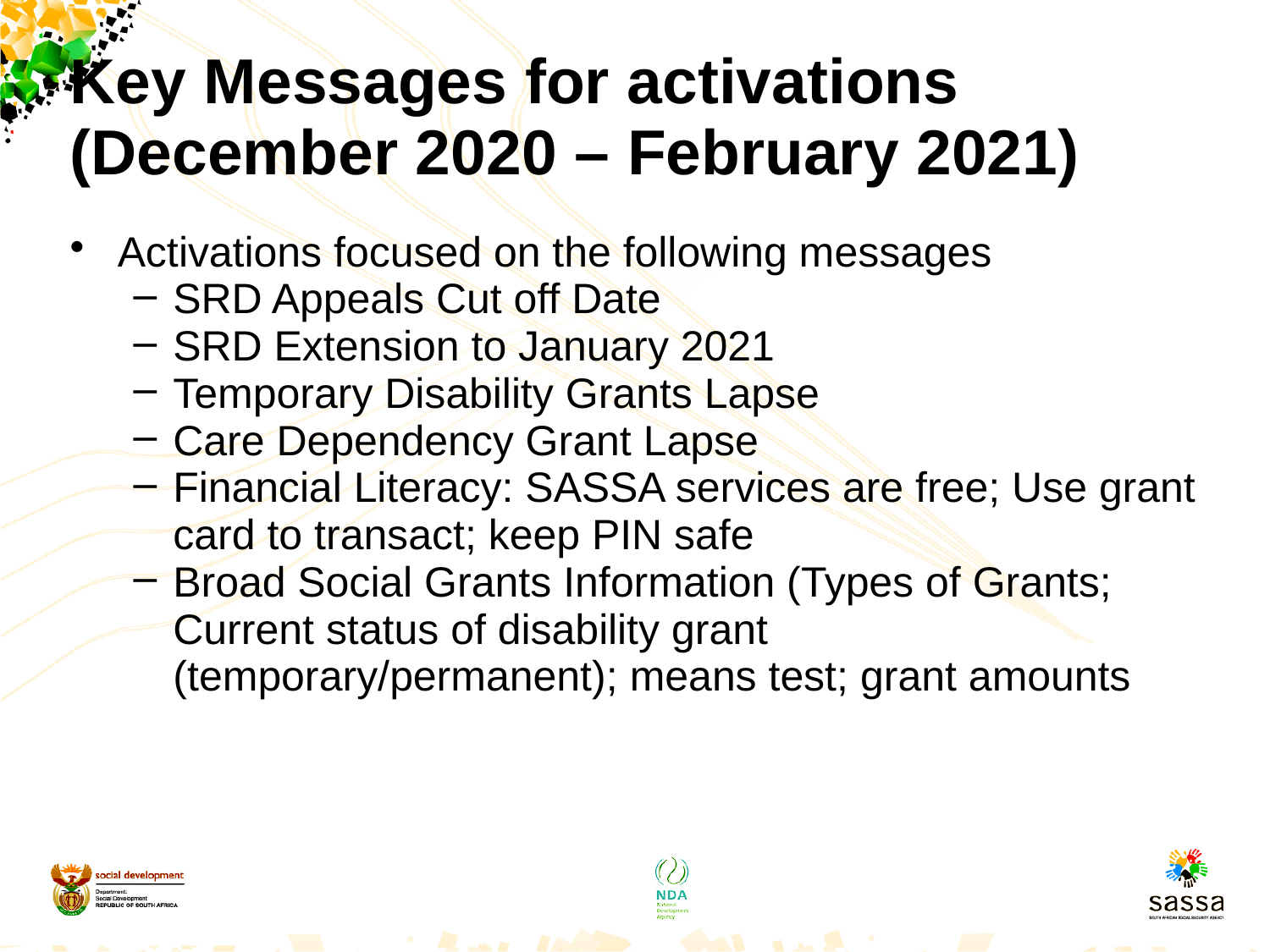

# Key Messages for activations (December 2020 – February 2021)
Activations focused on the following messages
SRD Appeals Cut off Date
SRD Extension to January 2021
Temporary Disability Grants Lapse
Care Dependency Grant Lapse
Financial Literacy: SASSA services are free; Use grant card to transact; keep PIN safe
Broad Social Grants Information (Types of Grants; Current status of disability grant (temporary/permanent); means test; grant amounts